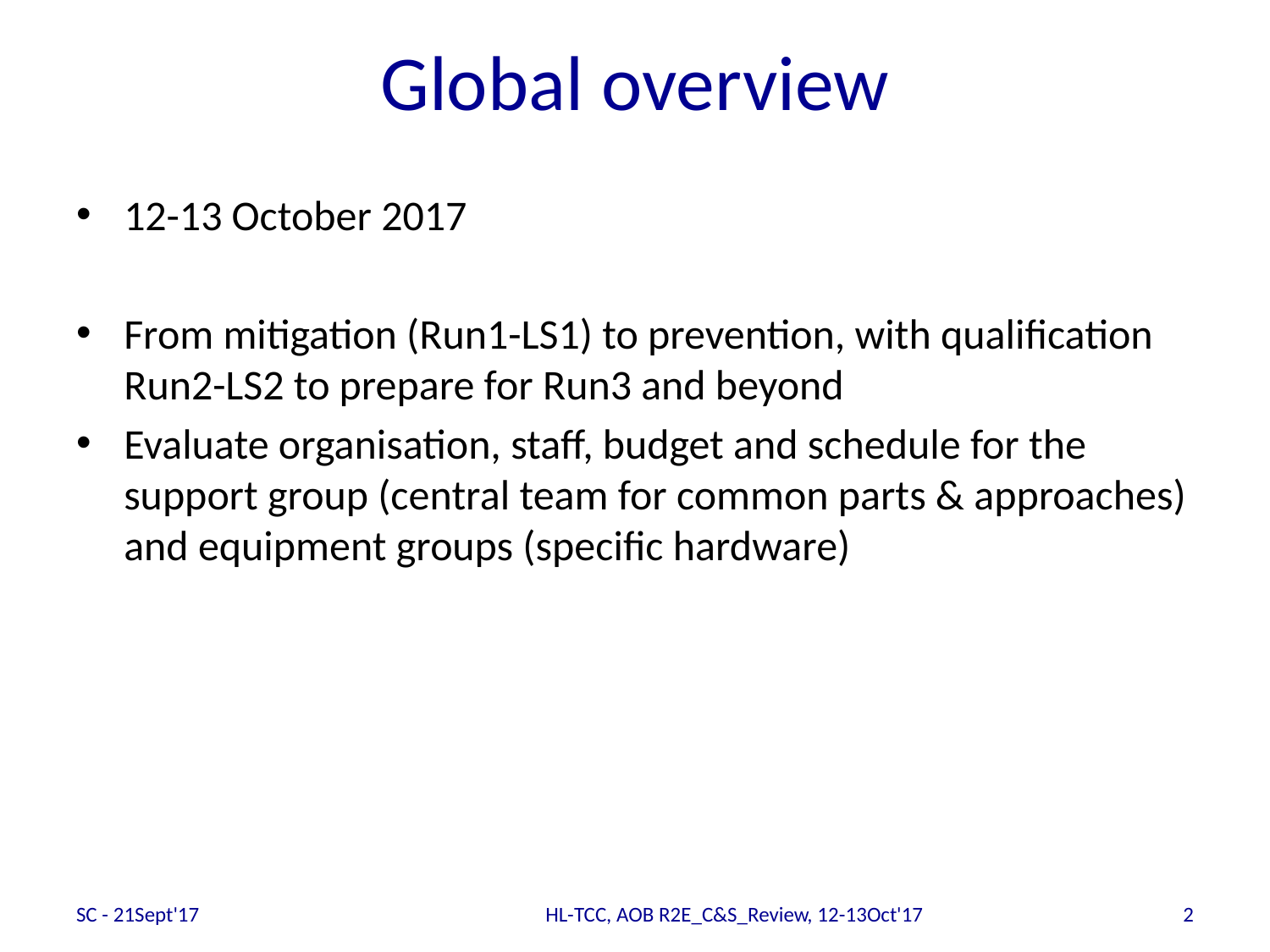

# Global overview
12-13 October 2017

From mitigation (Run1-LS1) to prevention, with qualification Run2-LS2 to prepare for Run3 and beyond
Evaluate organisation, staff, budget and schedule for the support group (central team for common parts & approaches) and equipment groups (specific hardware)

SC - 21Sept'17
HL-TCC, AOB R2E_C&S_Review, 12-13Oct'17
2